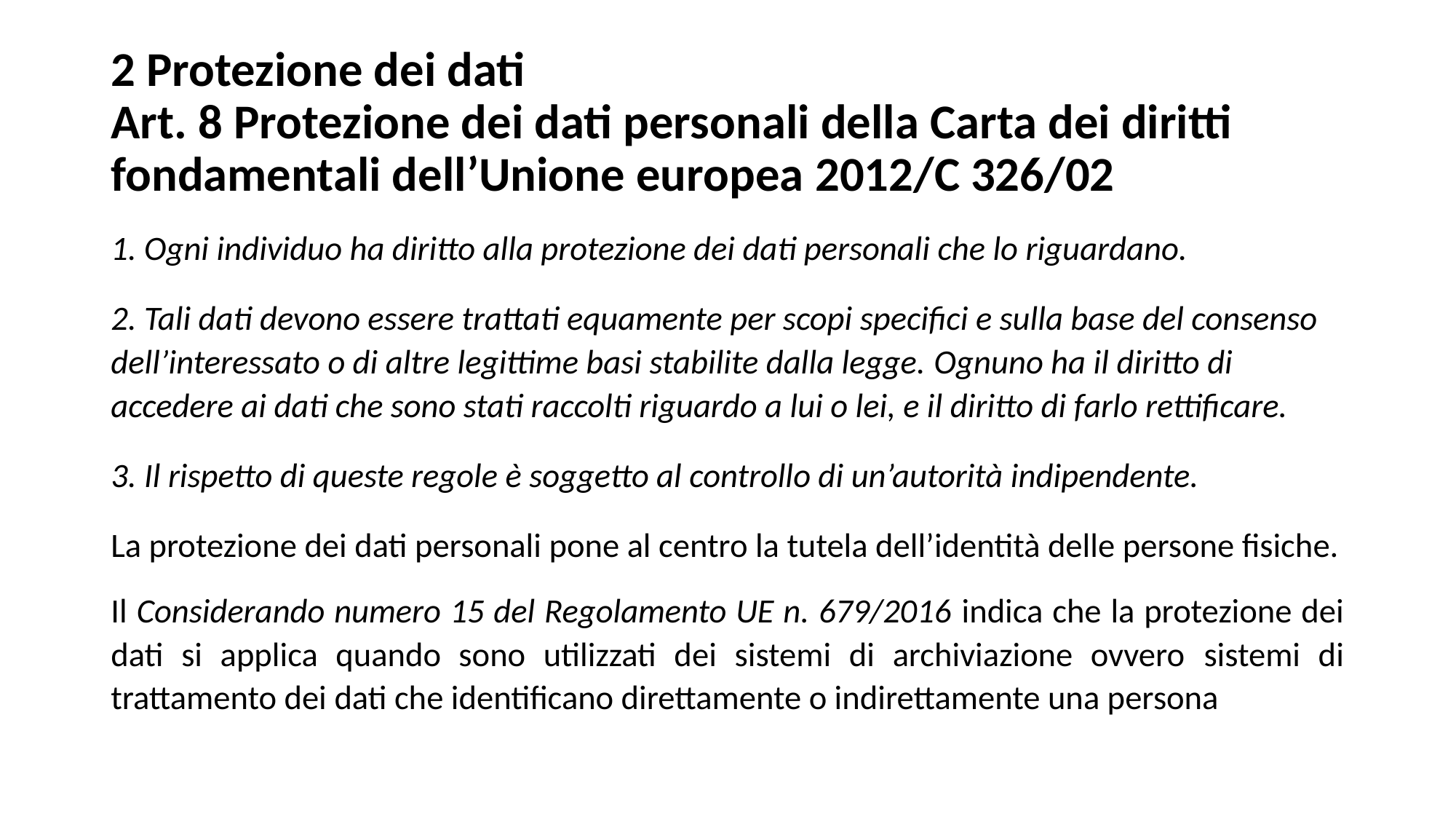

# 2 Protezione dei dati Art. 8 Protezione dei dati personali della Carta dei diritti fondamentali dell’Unione europea 2012/C 326/02
1. Ogni individuo ha diritto alla protezione dei dati personali che lo riguardano.
2. Tali dati devono essere trattati equamente per scopi specifici e sulla base del consenso dell’interessato o di altre legittime basi stabilite dalla legge. Ognuno ha il diritto di accedere ai dati che sono stati raccolti riguardo a lui o lei, e il diritto di farlo rettificare.
3. Il rispetto di queste regole è soggetto al controllo di un’autorità indipendente.
La protezione dei dati personali pone al centro la tutela dell’identità delle persone fisiche.
Il Considerando numero 15 del Regolamento UE n. 679/2016 indica che la protezione dei dati si applica quando sono utilizzati dei sistemi di archiviazione ovvero sistemi di trattamento dei dati che identificano direttamente o indirettamente una persona